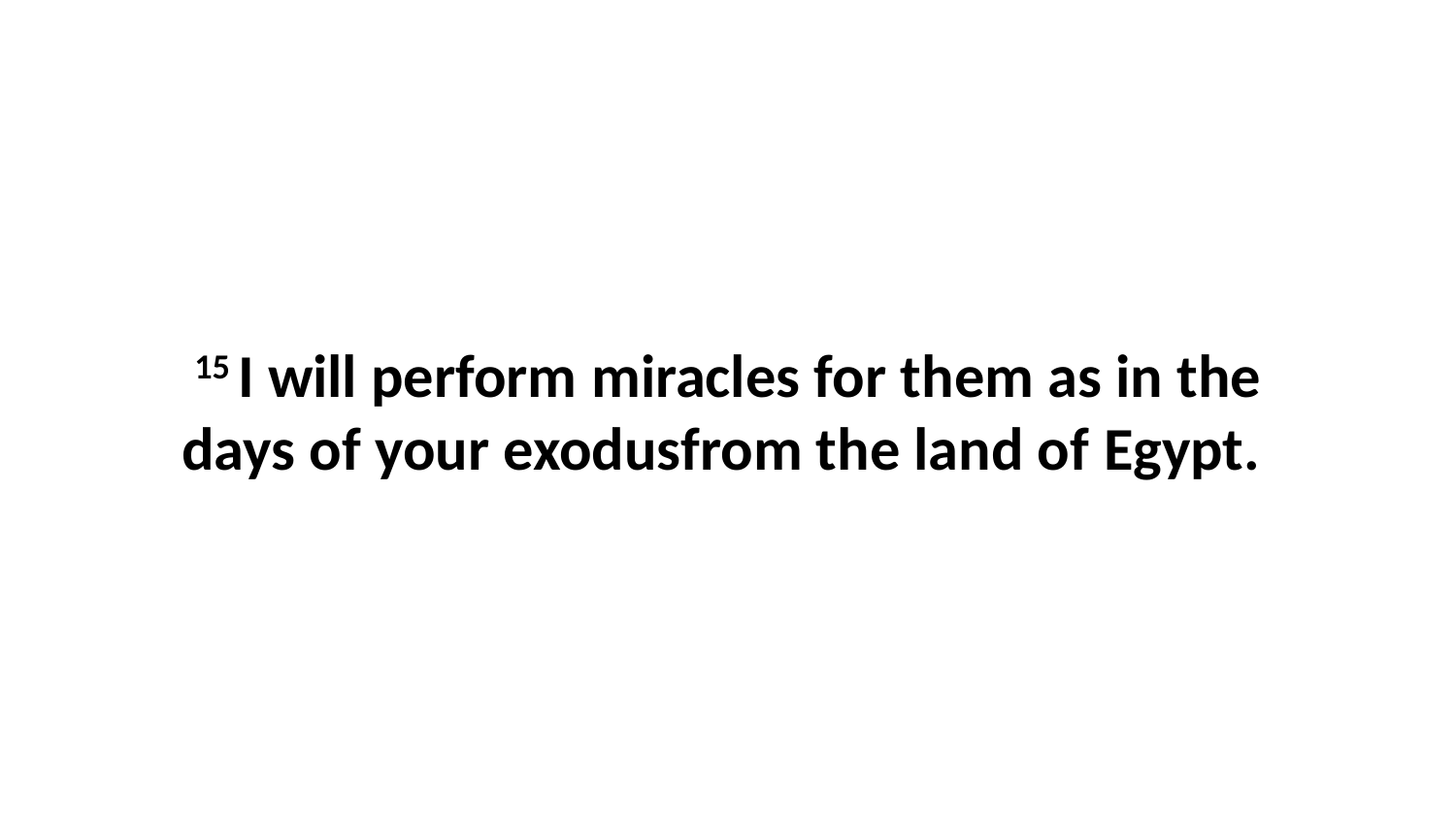

15 I will perform miracles for them as in the days of your exodusfrom the land of Egypt.